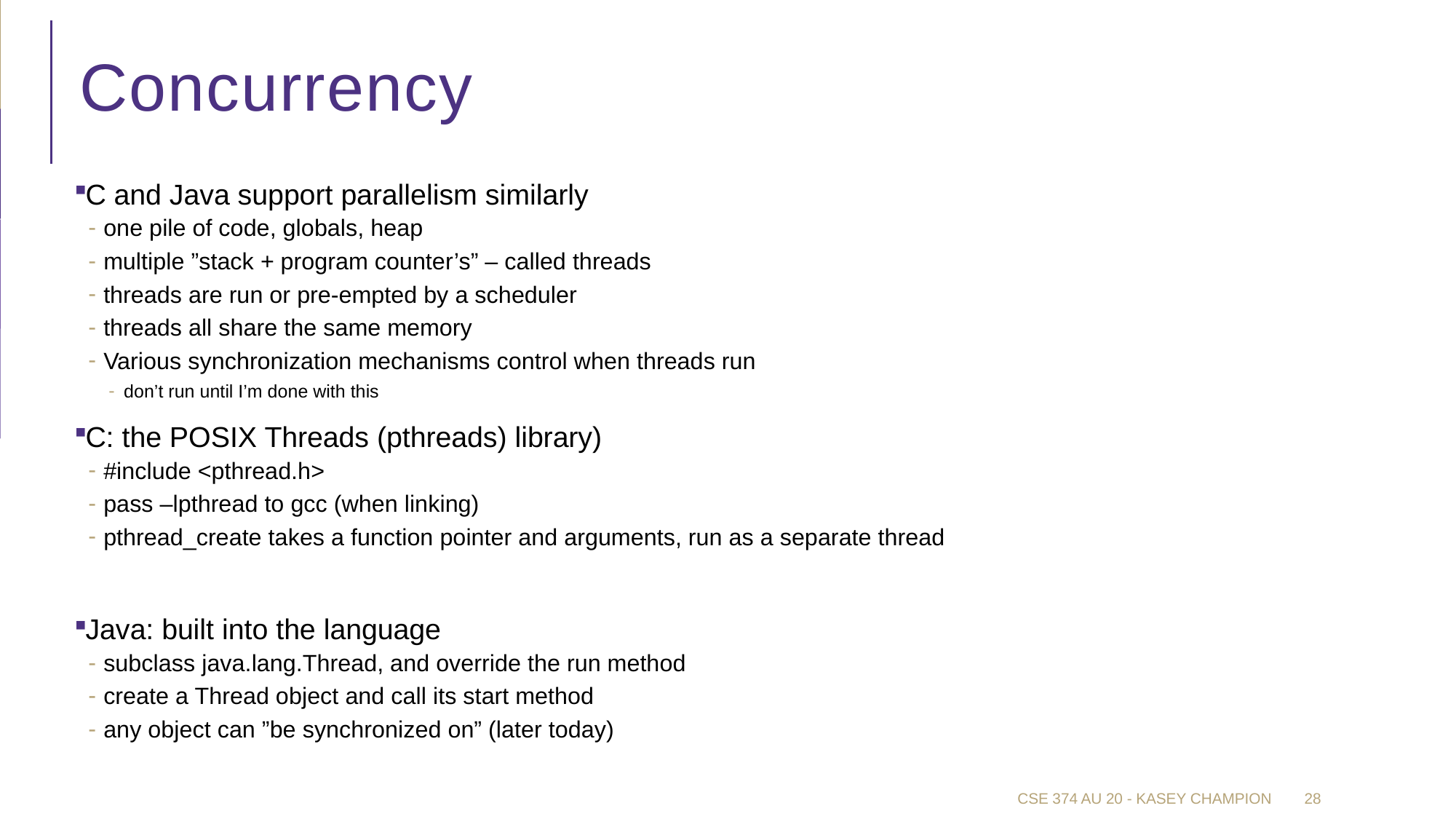

# Concurrency
C and Java support parallelism similarly
one pile of code, globals, heap
multiple ”stack + program counter’s” – called threads
threads are run or pre-empted by a scheduler
threads all share the same memory
Various synchronization mechanisms control when threads run
don’t run until I’m done with this
C: the POSIX Threads (pthreads) library)
#include <pthread.h>
pass –lpthread to gcc (when linking)
pthread_create takes a function pointer and arguments, run as a separate thread

Java: built into the language
subclass java.lang.Thread, and override the run method
create a Thread object and call its start method
any object can ”be synchronized on” (later today)

CSE 374 au 20 - Kasey Champion
28